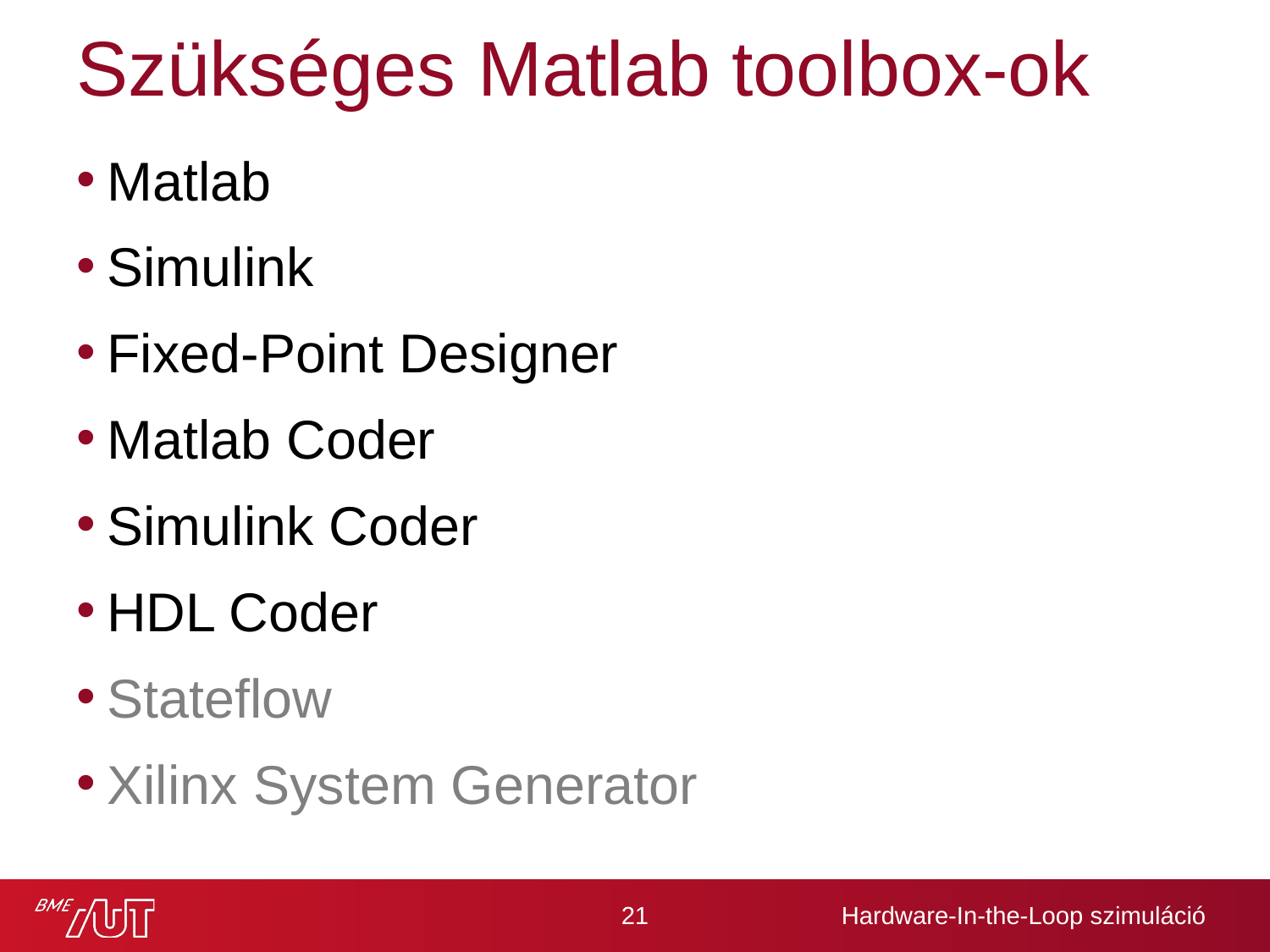

# Szükséges Matlab toolbox-ok
Matlab
Simulink
Fixed-Point Designer
Matlab Coder
Simulink Coder
HDL Coder
Stateflow
Xilinx System Generator
21
Hardware-In-the-Loop szimuláció